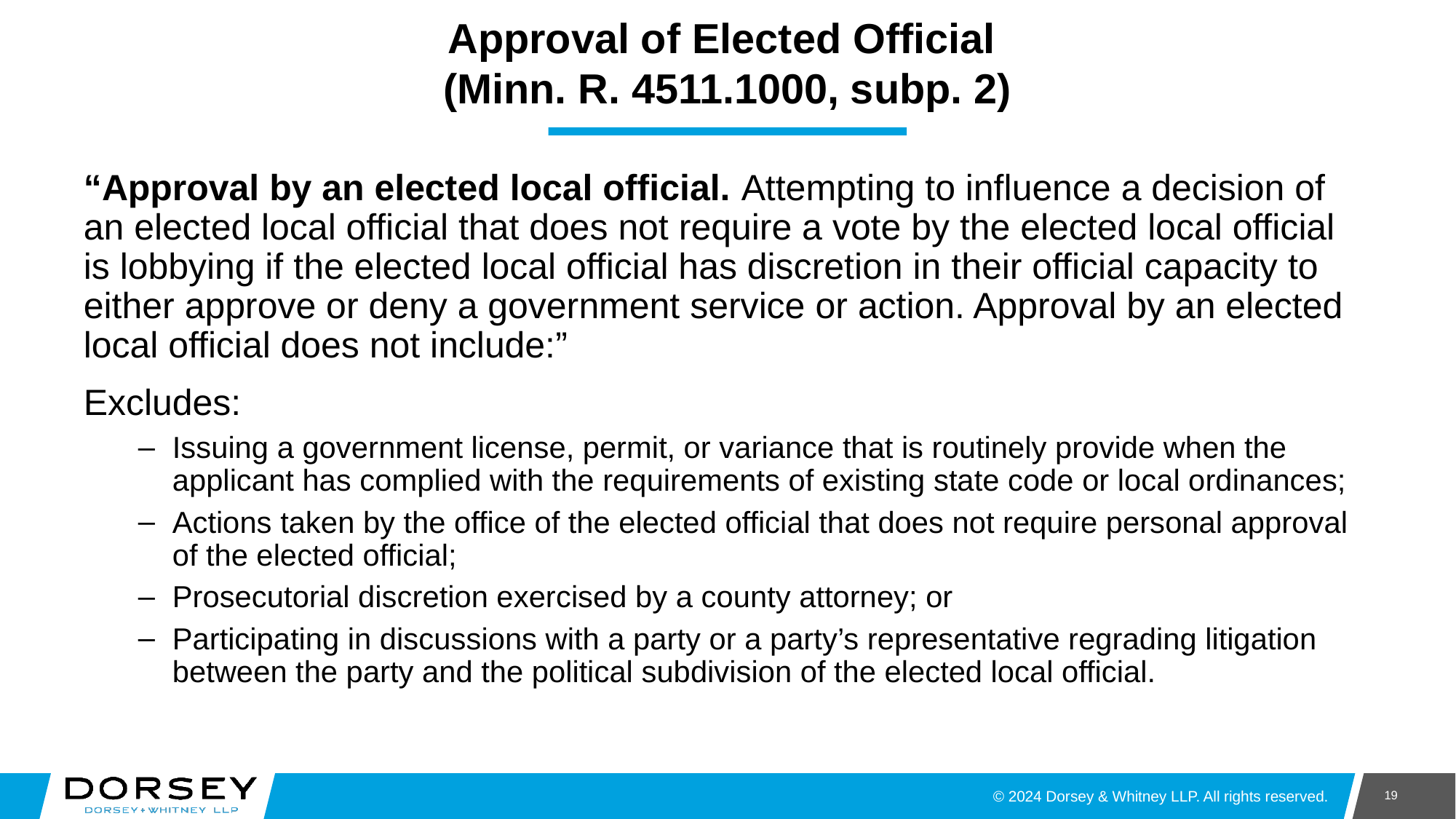

# Approval of Elected Official (Minn. R. 4511.1000, subp. 2)
“Approval by an elected local official. Attempting to influence a decision of an elected local official that does not require a vote by the elected local official is lobbying if the elected local official has discretion in their official capacity to either approve or deny a government service or action. Approval by an elected local official does not include:”
Excludes:
Issuing a government license, permit, or variance that is routinely provide when the applicant has complied with the requirements of existing state code or local ordinances;
Actions taken by the office of the elected official that does not require personal approval of the elected official;
Prosecutorial discretion exercised by a county attorney; or
Participating in discussions with a party or a party’s representative regrading litigation between the party and the political subdivision of the elected local official.

19